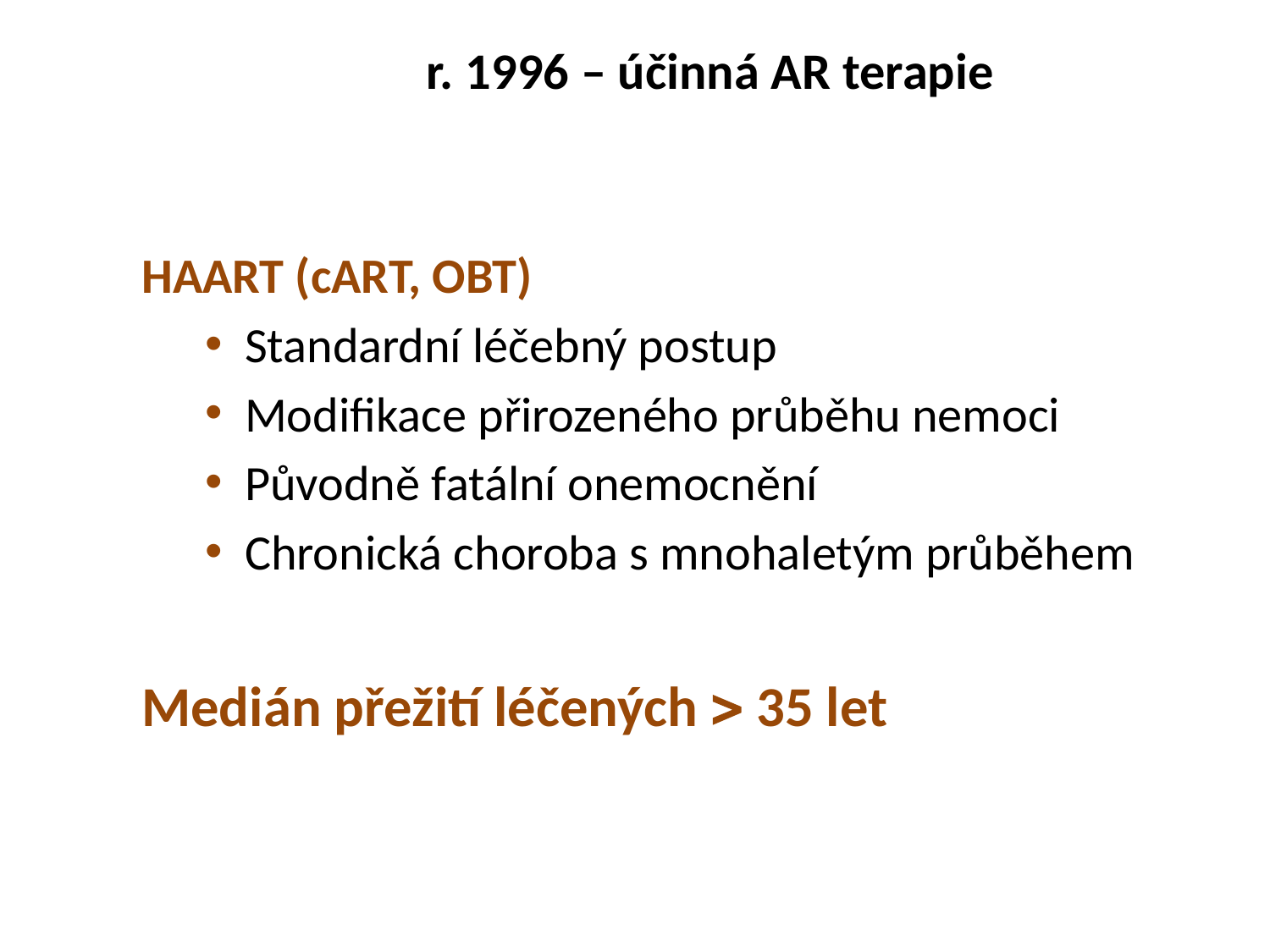

r. 1996 – účinná AR terapie

HAART (cART, OBT)
Standardní léčebný postup
Modifikace přirozeného průběhu nemoci
Původně fatální onemocnění
Chronická choroba s mnohaletým průběhem

Medián přežití léčených > 35 let